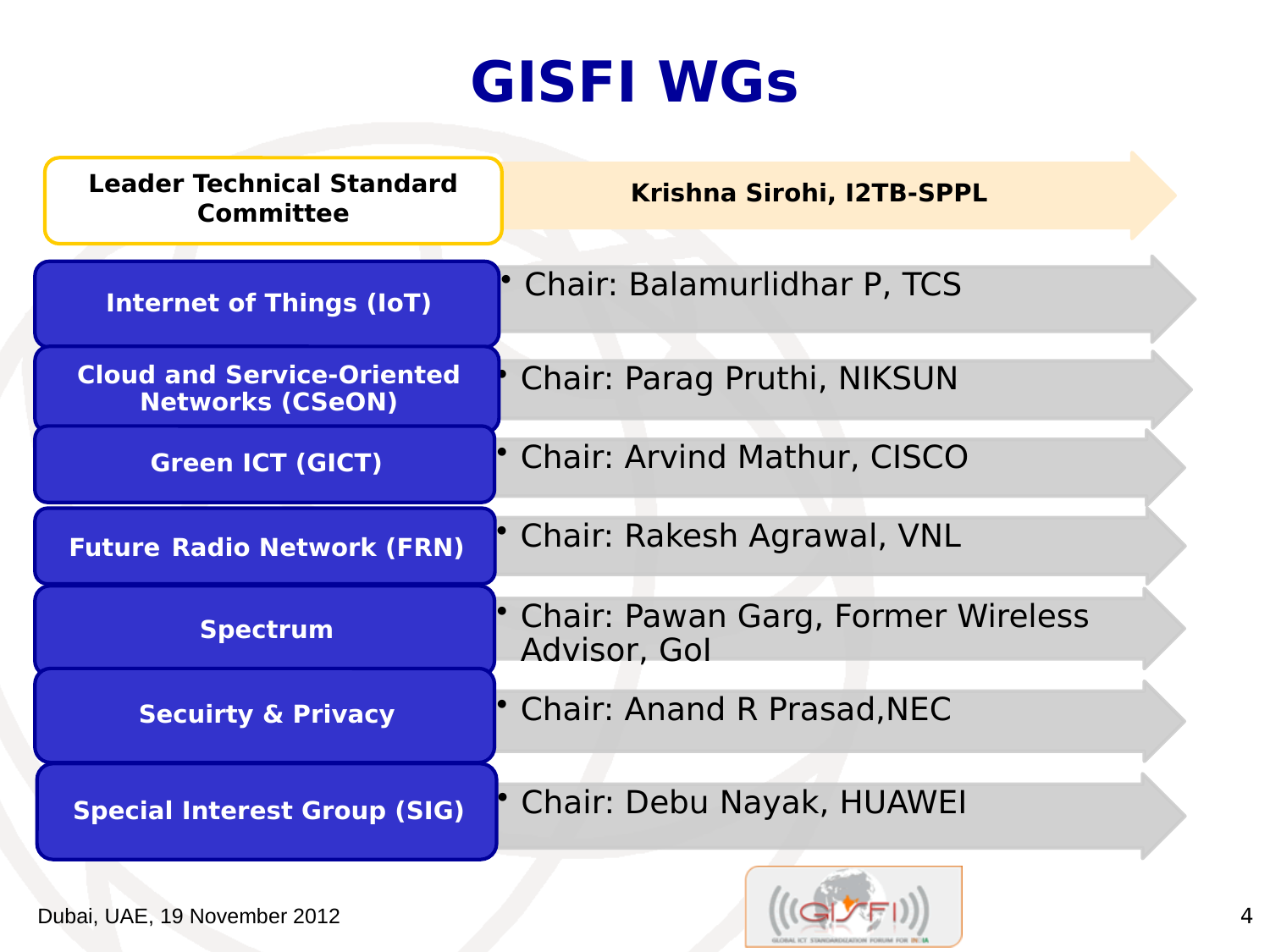

# GISFI WGs

	Krishna Sirohi, I2TB-SPPL
Leader Technical Standard Committee

Chair: Balamurlidhar P, TCS
Internet of Things (IoT)
Chair: Parag Pruthi, NIKSUN
Cloud and Service-Oriented Networks (CSeON)
Chair: Arvind Mathur, CISCO
Green ICT (GICT)
Chair: Rakesh Agrawal, VNL
Future Radio Network (FRN)
Chair: Pawan Garg, Former Wireless     Advisor, GoI
Spectrum
Chair: Anand R Prasad,NEC
Secuirty & Privacy
Chair: Debu Nayak, HUAWEI
Special Interest Group (SIG)
Dubai, UAE, 19 November 2012
4